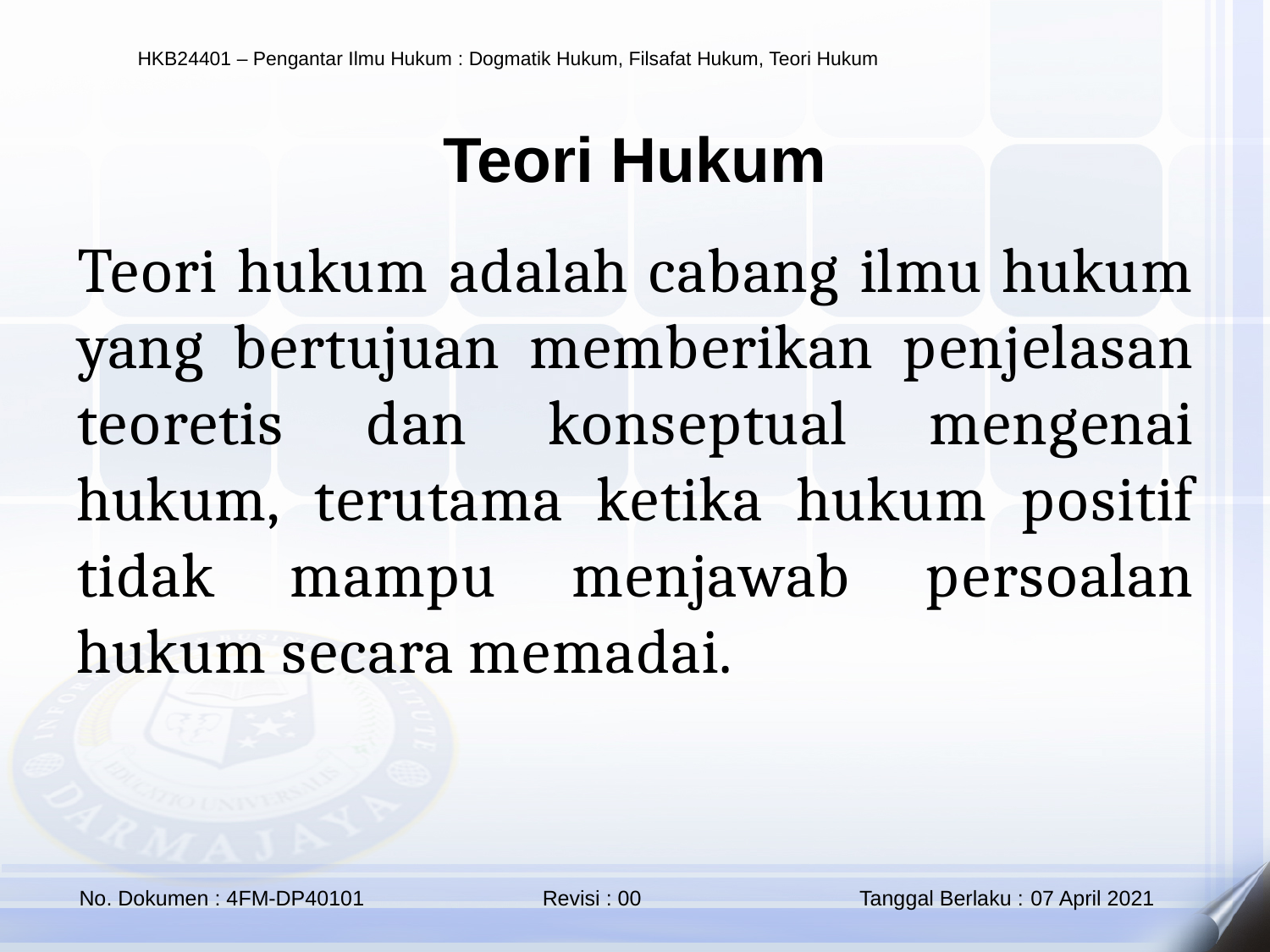

Teori Hukum
Teori hukum adalah cabang ilmu hukum yang bertujuan memberikan penjelasan teoretis dan konseptual mengenai hukum, terutama ketika hukum positif tidak mampu menjawab persoalan hukum secara memadai.